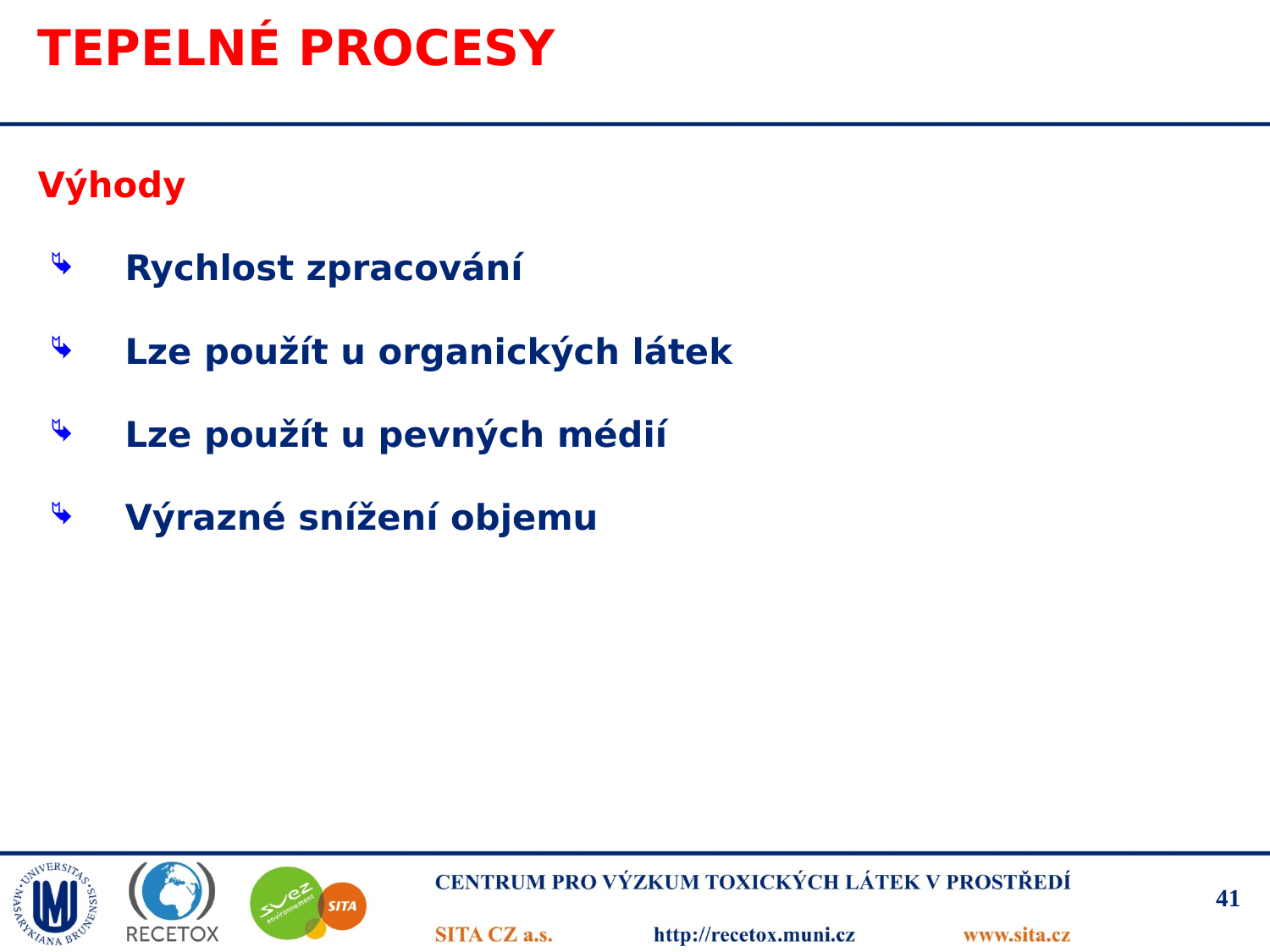

# Tepelné procesy
Výhody
Rychlost zpracování
Lze použít u organických látek
Lze použít u pevných médií
Výrazné snížení objemu
41